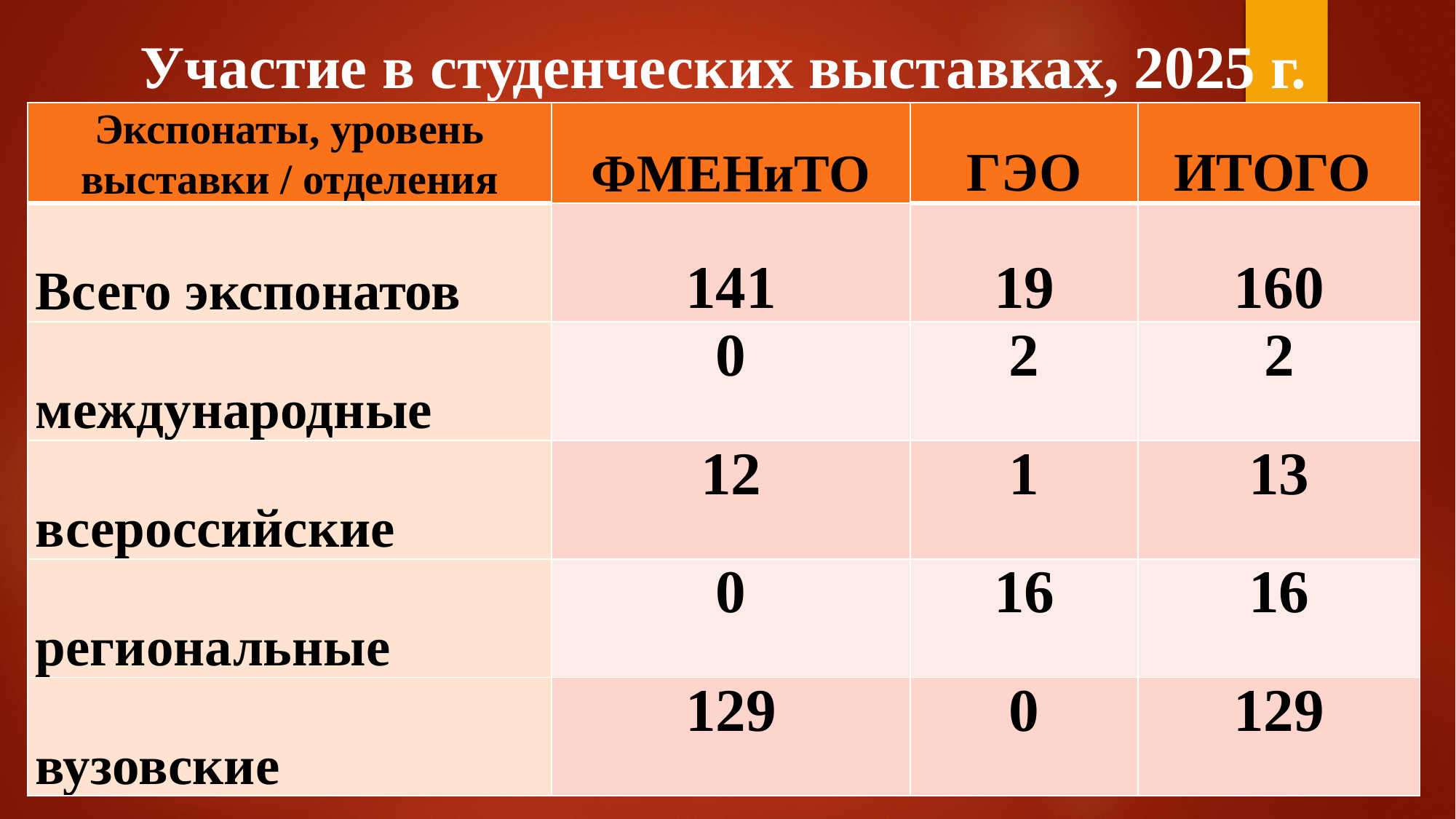

# Участие в студенческих выставках, 2025 г.
| Экспонаты, уровень выставки / отделения | ФМЕНиТО | ГЭО | ИТОГО |
| --- | --- | --- | --- |
| Всего экспонатов | 141 | 19 | 160 |
| международные | 0 | 2 | 2 |
| всероссийские | 12 | 1 | 13 |
| региональные | 0 | 16 | 16 |
| вузовские | 129 | 0 | 129 |